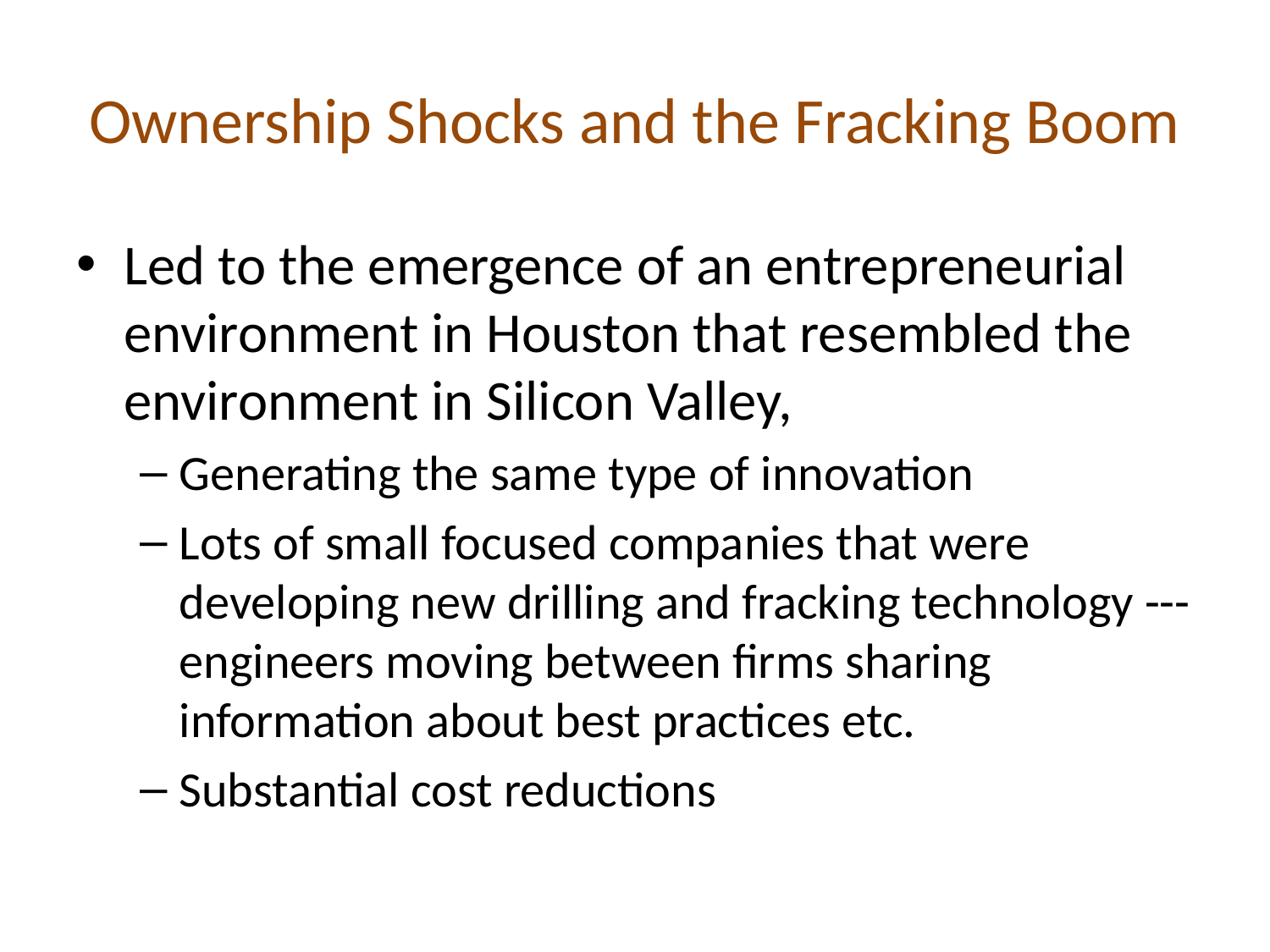

# Ownership Shocks and the Fracking Boom
Led to the emergence of an entrepreneurial environment in Houston that resembled the environment in Silicon Valley,
Generating the same type of innovation
Lots of small focused companies that were developing new drilling and fracking technology --- engineers moving between firms sharing information about best practices etc.
Substantial cost reductions